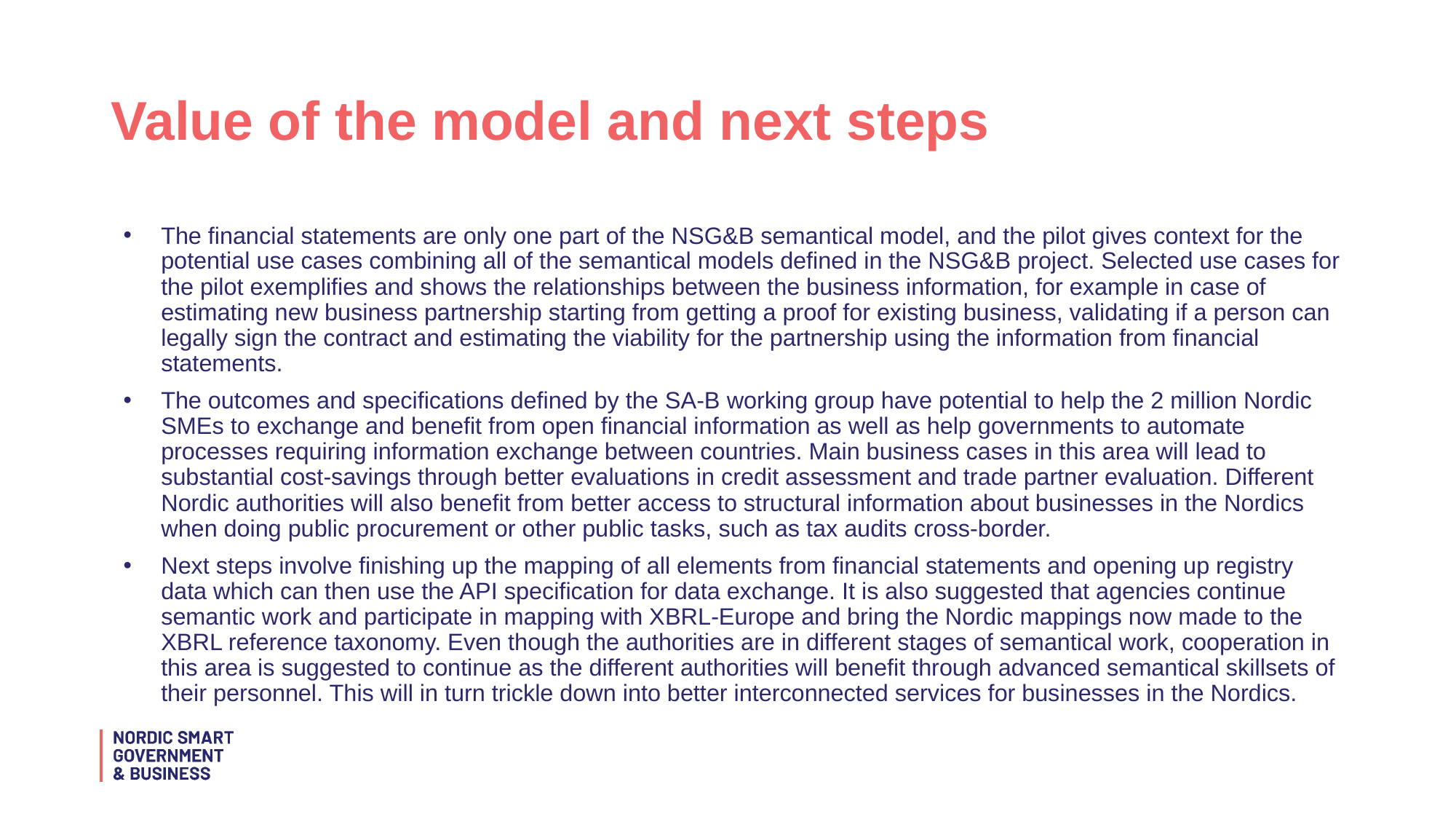

# Value of the model and next steps
The financial statements are only one part of the NSG&B semantical model, and the pilot gives context for the potential use cases combining all of the semantical models defined in the NSG&B project. Selected use cases for the pilot exemplifies and shows the relationships between the business information, for example in case of estimating new business partnership starting from getting a proof for existing business, validating if a person can legally sign the contract and estimating the viability for the partnership using the information from financial statements.
The outcomes and specifications defined by the SA-B working group have potential to help the 2 million Nordic SMEs to exchange and benefit from open financial information as well as help governments to automate processes requiring information exchange between countries. Main business cases in this area will lead to substantial cost-savings through better evaluations in credit assessment and trade partner evaluation. Different Nordic authorities will also benefit from better access to structural information about businesses in the Nordics when doing public procurement or other public tasks, such as tax audits cross-border.
Next steps involve finishing up the mapping of all elements from financial statements and opening up registry data which can then use the API specification for data exchange. It is also suggested that agencies continue semantic work and participate in mapping with XBRL-Europe and bring the Nordic mappings now made to the XBRL reference taxonomy. Even though the authorities are in different stages of semantical work, cooperation in this area is suggested to continue as the different authorities will benefit through advanced semantical skillsets of their personnel. This will in turn trickle down into better interconnected services for businesses in the Nordics.